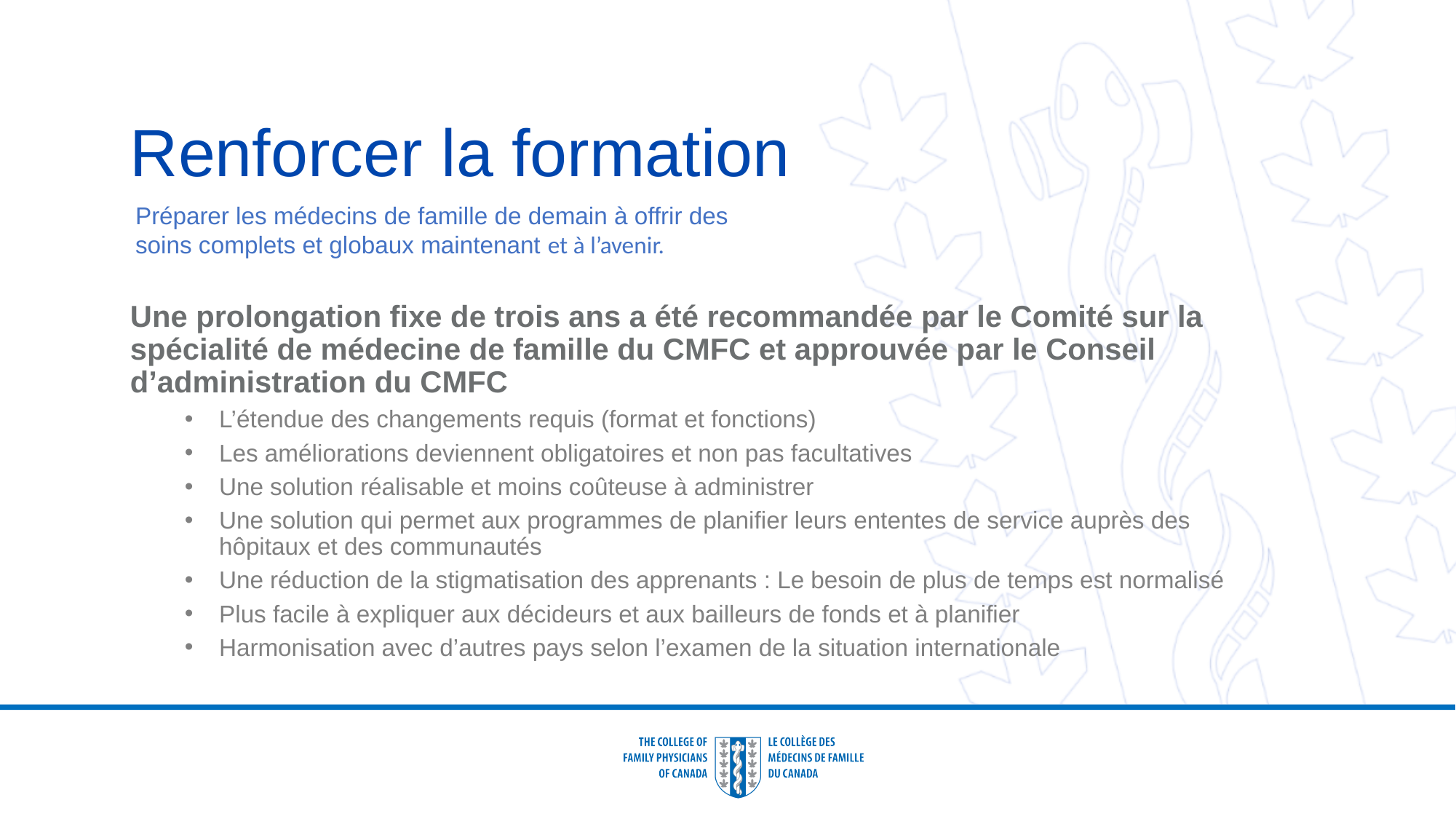

Renforcer la formation
Préparer les médecins de famille de demain à offrir des soins complets et globaux maintenant et à l’avenir.
Une prolongation fixe de trois ans a été recommandée par le Comité sur la spécialité de médecine de famille du CMFC et approuvée par le Conseil d’administration du CMFC
L’étendue des changements requis (format et fonctions)
Les améliorations deviennent obligatoires et non pas facultatives
Une solution réalisable et moins coûteuse à administrer
Une solution qui permet aux programmes de planifier leurs ententes de service auprès des hôpitaux et des communautés
Une réduction de la stigmatisation des apprenants : Le besoin de plus de temps est normalisé
Plus facile à expliquer aux décideurs et aux bailleurs de fonds et à planifier
Harmonisation avec d’autres pays selon l’examen de la situation internationale